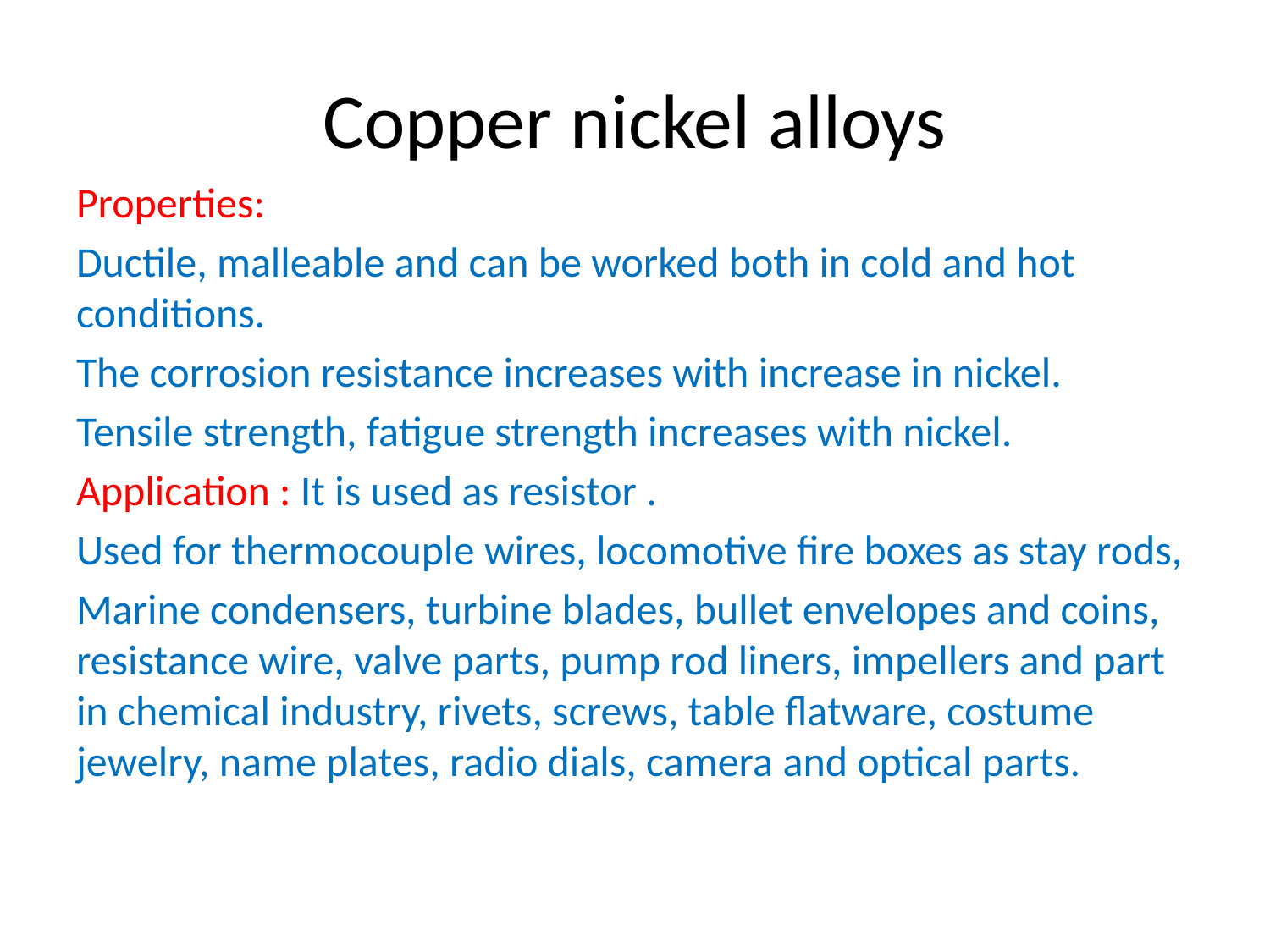

# Copper nickel alloys
Properties:
Ductile, malleable and can be worked both in cold and hot conditions.
The corrosion resistance increases with increase in nickel.
Tensile strength, fatigue strength increases with nickel.
Application : It is used as resistor .
Used for thermocouple wires, locomotive fire boxes as stay rods,
Marine condensers, turbine blades, bullet envelopes and coins, resistance wire, valve parts, pump rod liners, impellers and part in chemical industry, rivets, screws, table flatware, costume jewelry, name plates, radio dials, camera and optical parts.